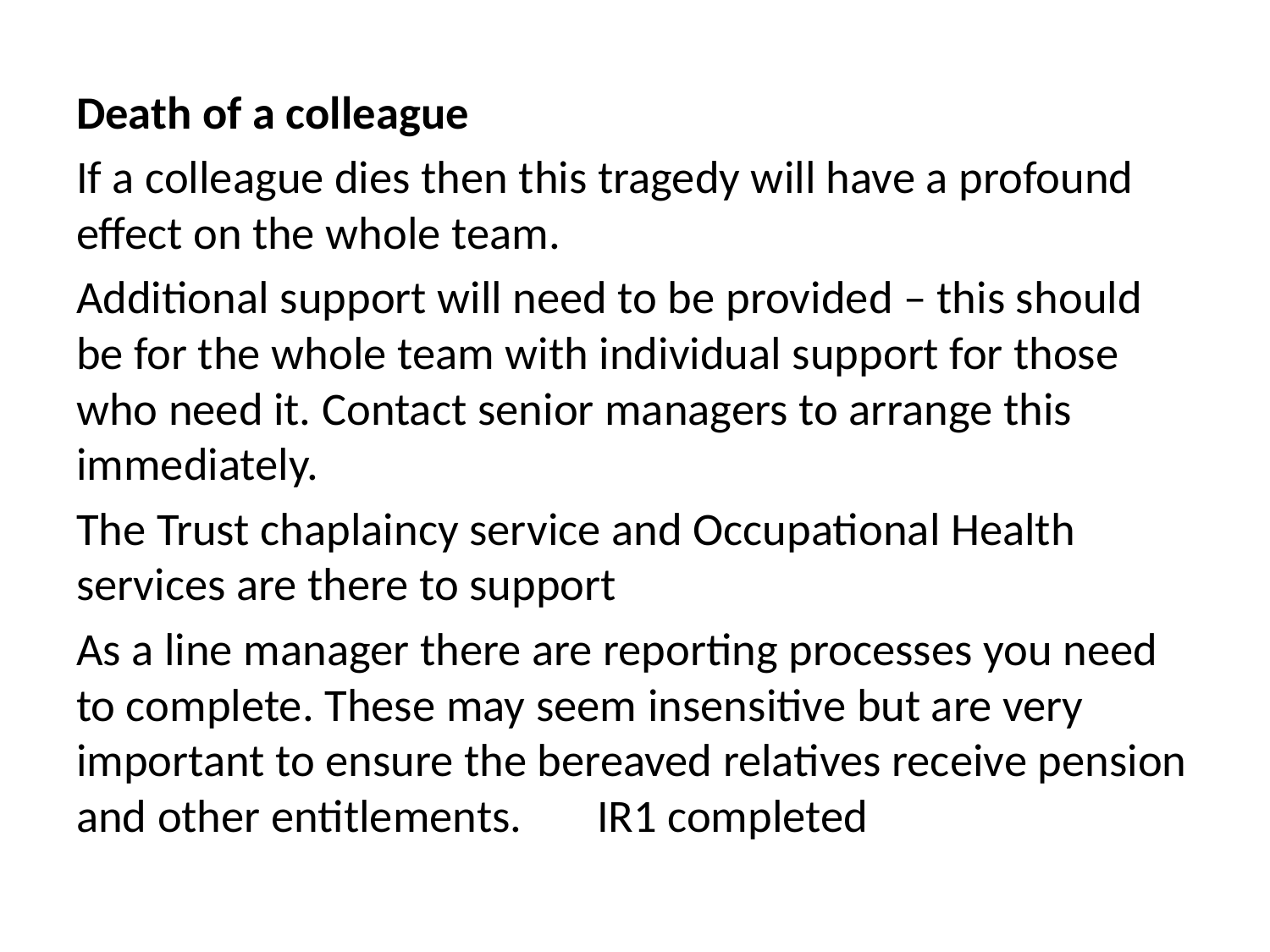

Death of a colleague
If a colleague dies then this tragedy will have a profound effect on the whole team.
Additional support will need to be provided – this should be for the whole team with individual support for those who need it. Contact senior managers to arrange this immediately.
The Trust chaplaincy service and Occupational Health services are there to support
As a line manager there are reporting processes you need to complete. These may seem insensitive but are very important to ensure the bereaved relatives receive pension and other entitlements. 	IR1 completed